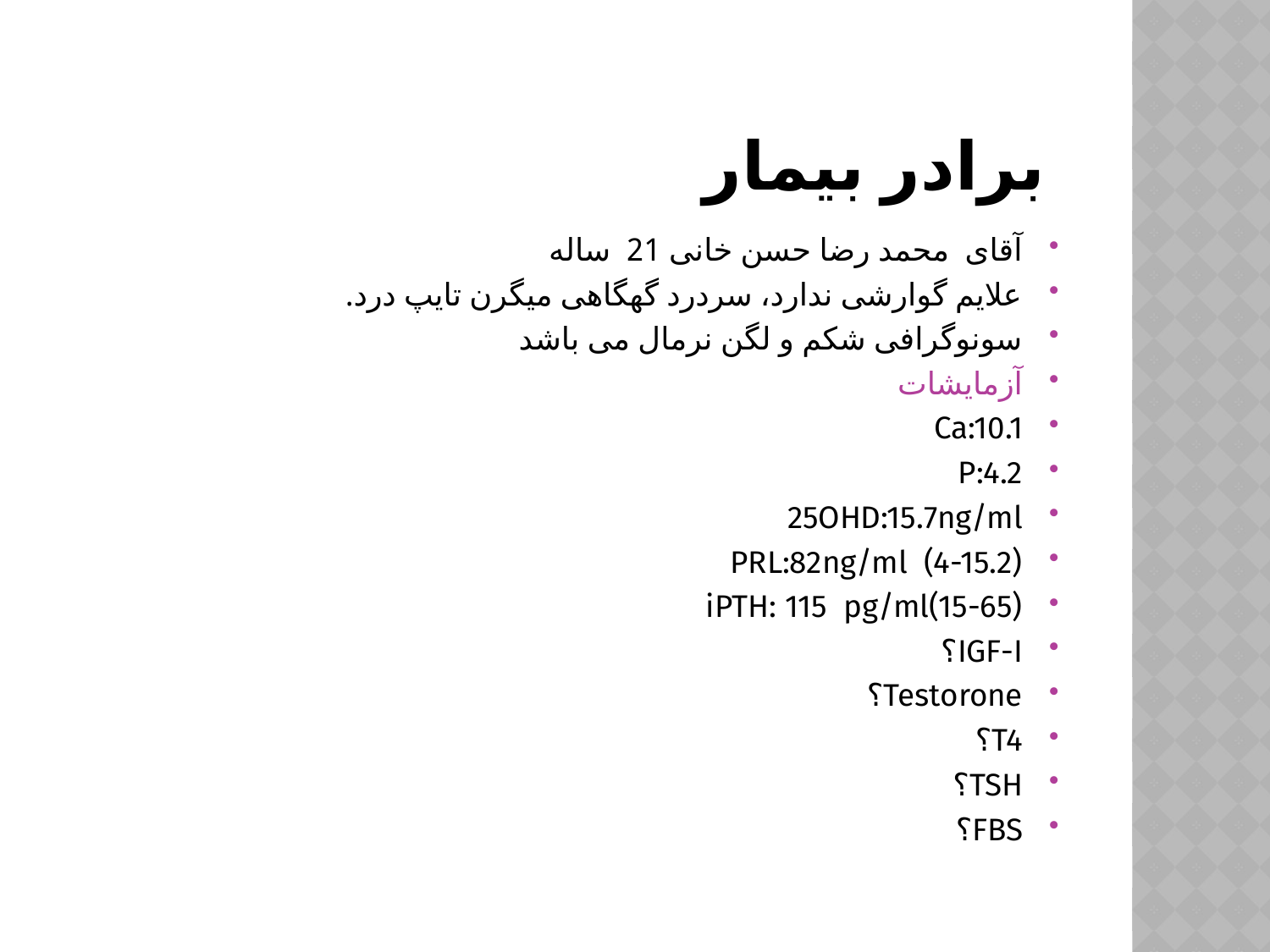

# برادر بیمار
آقای  محمد رضا حسن خانی 21  ساله
علایم گوارشی ندارد، سردرد گهگاهی میگرن تایپ درد.
سونوگرافی شکم و لگن نرمال می باشد
آزمایشات
Ca:10.1
P:4.2
25OHD:15.7ng/ml
PRL:82ng/ml  (4-15.2)
iPTH: 115  pg/ml(15-65)
IGF-I؟
Testorone؟
T4؟
TSH؟
FBS؟